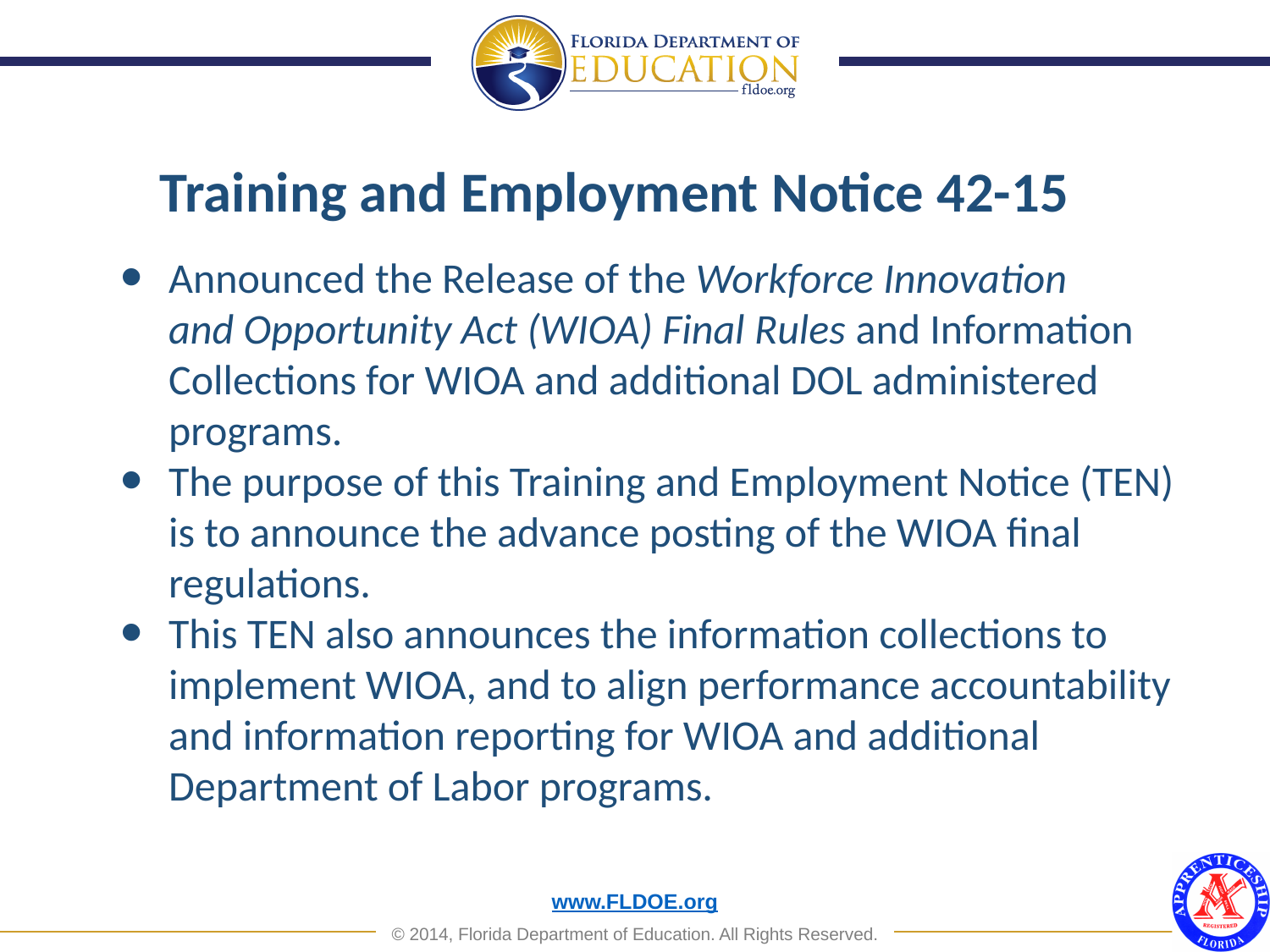

Training and Employment Notice 42-15
Announced the Release of the Workforce Innovation
and Opportunity Act (WIOA) Final Rules and Information
Collections for WIOA and additional DOL administered
programs.
The purpose of this Training and Employment Notice (TEN)
is to announce the advance posting of the WIOA final
regulations.
This TEN also announces the information collections to
implement WIOA, and to align performance accountability
and information reporting for WIOA and additional
Department of Labor programs.